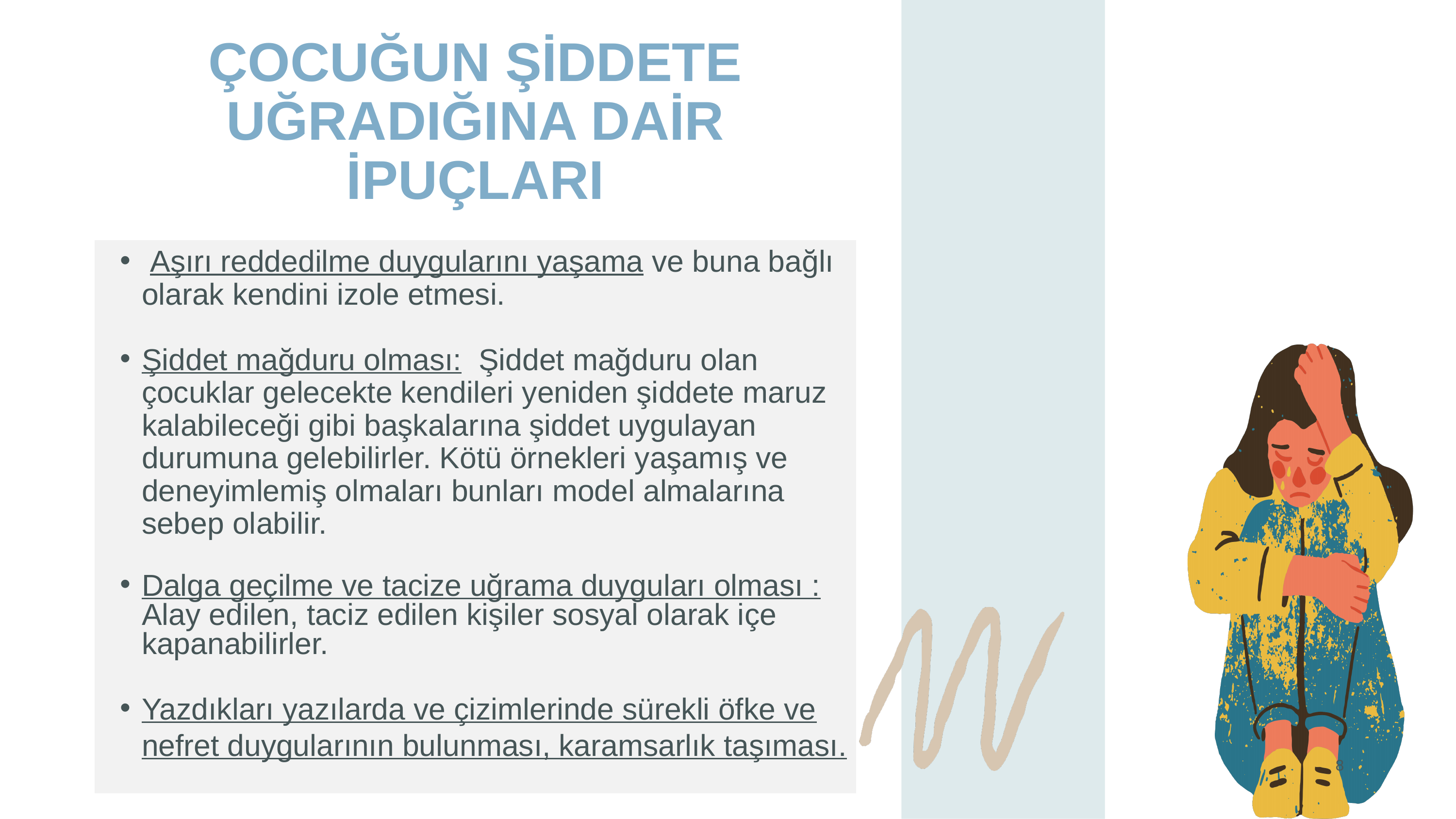

ÇOCUĞUN ŞİDDETE UĞRADIĞINA DAİR İPUÇLARI

 Aşırı reddedilme duygularını yaşama ve buna bağlı olarak kendini izole etmesi.

Şiddet mağduru olması:  Şiddet mağduru olan çocuklar gelecekte kendileri yeniden şiddete maruz kalabileceği gibi başkalarına şiddet uygulayan durumuna gelebilirler. Kötü örnekleri yaşamış ve deneyimlemiş olmaları bunları model almalarına sebep olabilir.

Dalga geçilme ve tacize uğrama duyguları olması : Alay edilen, taciz edilen kişiler sosyal olarak içe kapanabilirler.

Yazdıkları yazılarda ve çizimlerinde sürekli öfke ve nefret duygularının bulunması, karamsarlık taşıması.

8